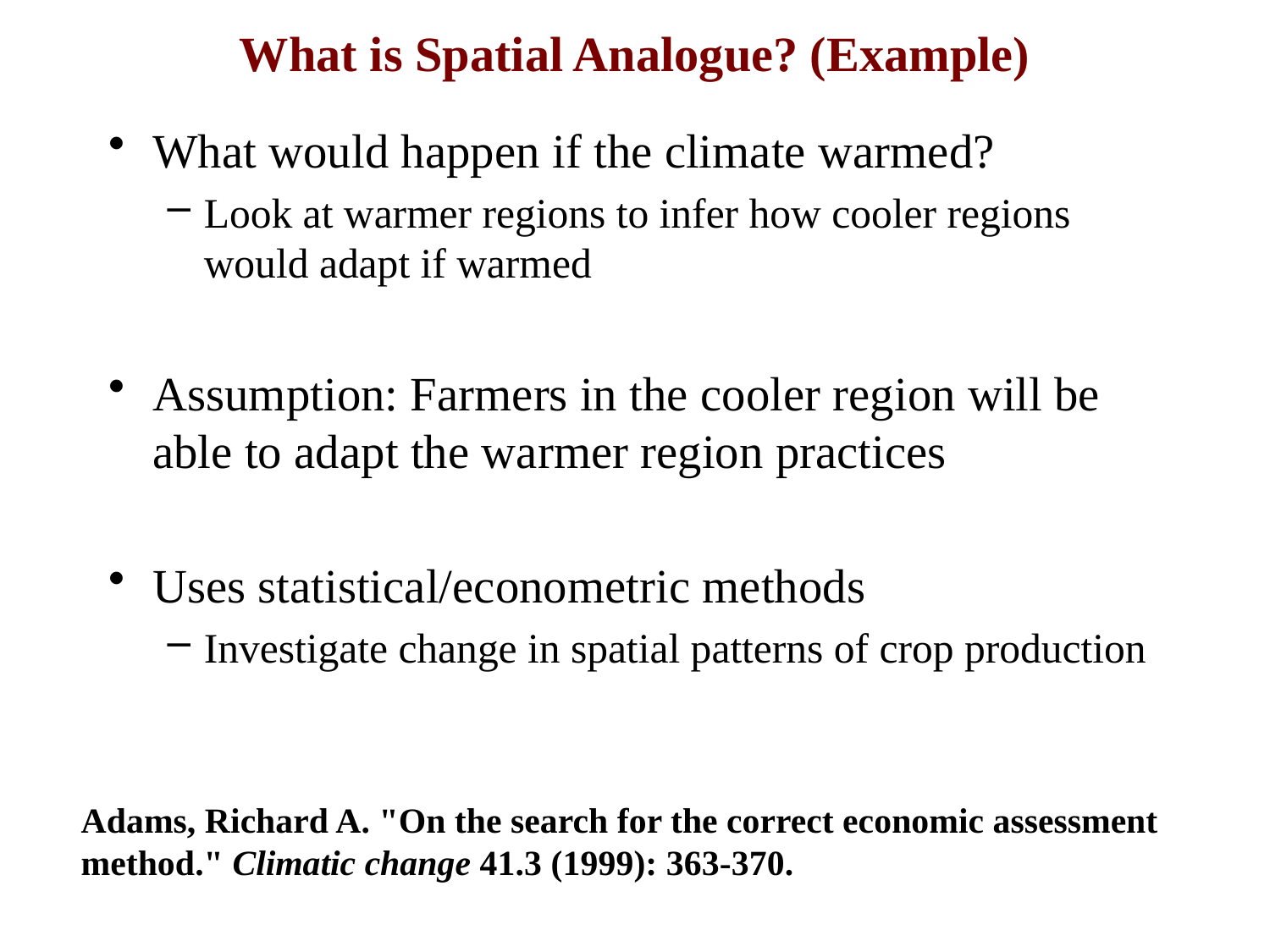

# What is Spatial Analogue? (Example)
What would happen if the climate warmed?
Look at warmer regions to infer how cooler regions would adapt if warmed

Assumption: Farmers in the cooler region will be able to adapt the warmer region practices

Uses statistical/econometric methods
Investigate change in spatial patterns of crop production
Adams, Richard A. "On the search for the correct economic assessment method." Climatic change 41.3 (1999): 363-370.